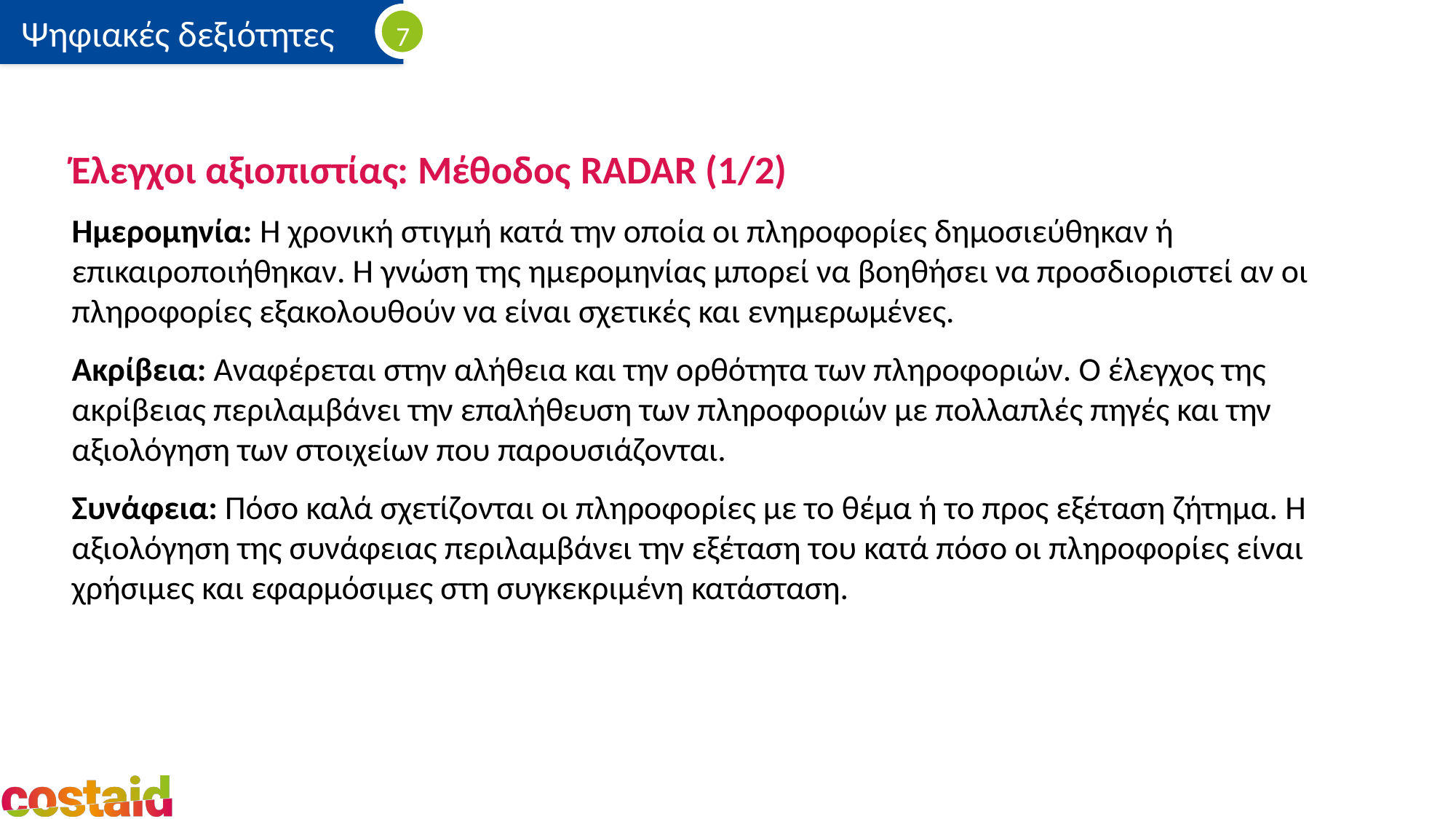

Έλεγχοι αξιοπιστίας: Μέθοδος RADAR (1/2)
Ημερομηνία: Η χρονική στιγμή κατά την οποία οι πληροφορίες δημοσιεύθηκαν ή επικαιροποιήθηκαν. Η γνώση της ημερομηνίας μπορεί να βοηθήσει να προσδιοριστεί αν οι πληροφορίες εξακολουθούν να είναι σχετικές και ενημερωμένες.
Ακρίβεια: Αναφέρεται στην αλήθεια και την ορθότητα των πληροφοριών. Ο έλεγχος της ακρίβειας περιλαμβάνει την επαλήθευση των πληροφοριών με πολλαπλές πηγές και την αξιολόγηση των στοιχείων που παρουσιάζονται.
Συνάφεια: Πόσο καλά σχετίζονται οι πληροφορίες με το θέμα ή το προς εξέταση ζήτημα. Η αξιολόγηση της συνάφειας περιλαμβάνει την εξέταση του κατά πόσο οι πληροφορίες είναι χρήσιμες και εφαρμόσιμες στη συγκεκριμένη κατάσταση.